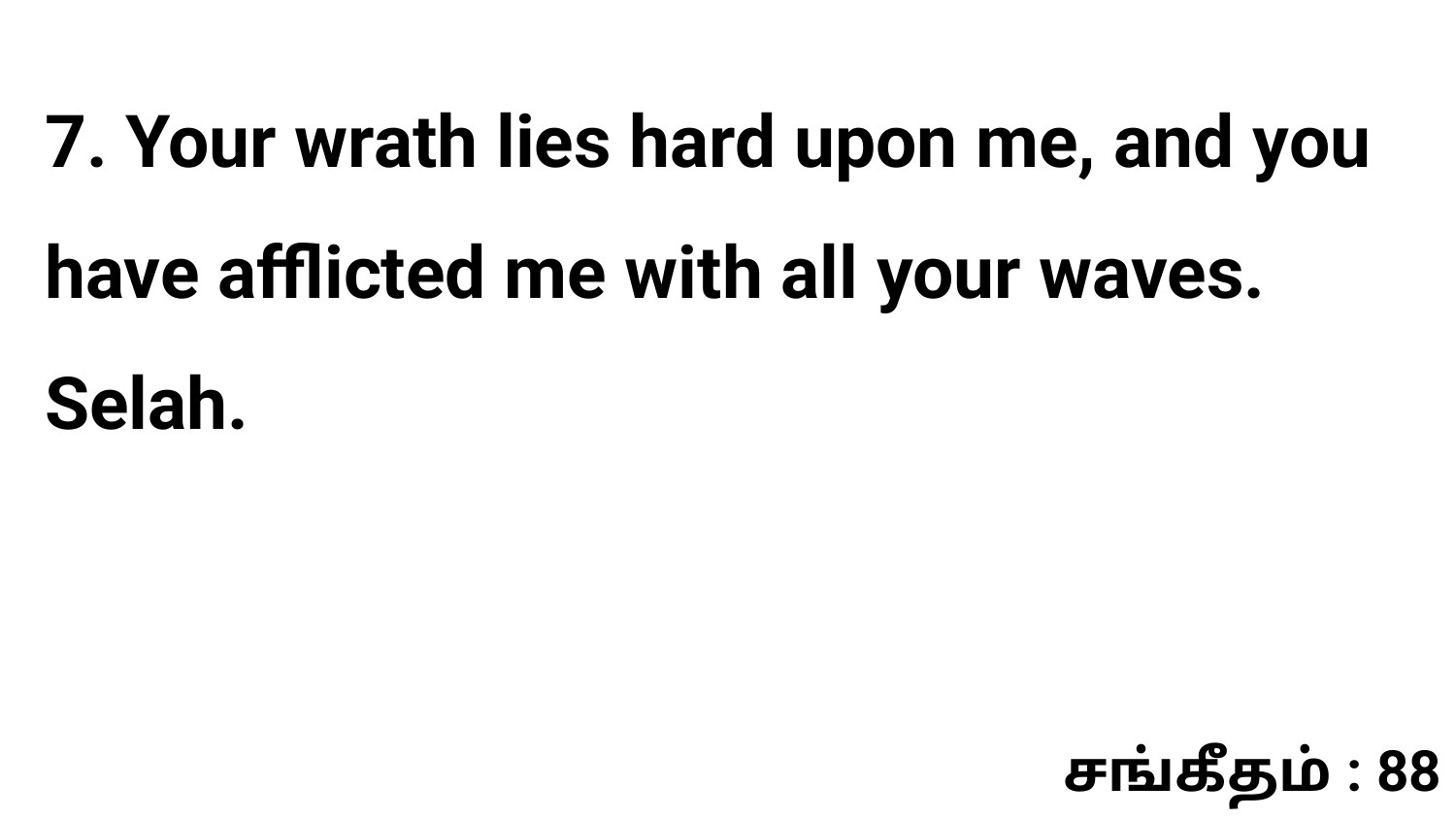

7. Your wrath lies hard upon me, and you have afflicted me with all your waves. Selah.
சங்கீதம் : 88